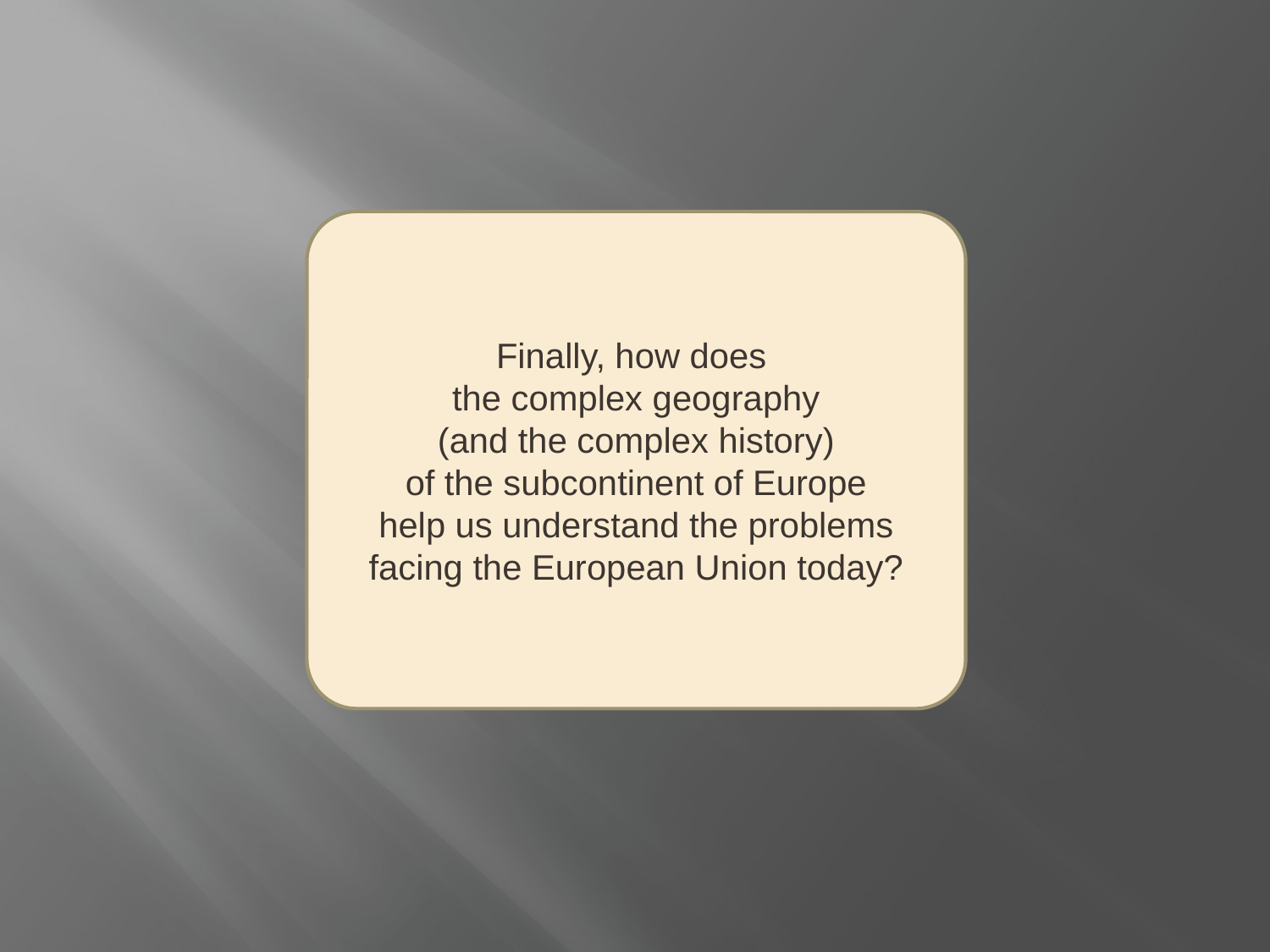

Finally, how does
the complex geography
(and the complex history)
of the subcontinent of Europe
help us understand the problems
facing the European Union today?